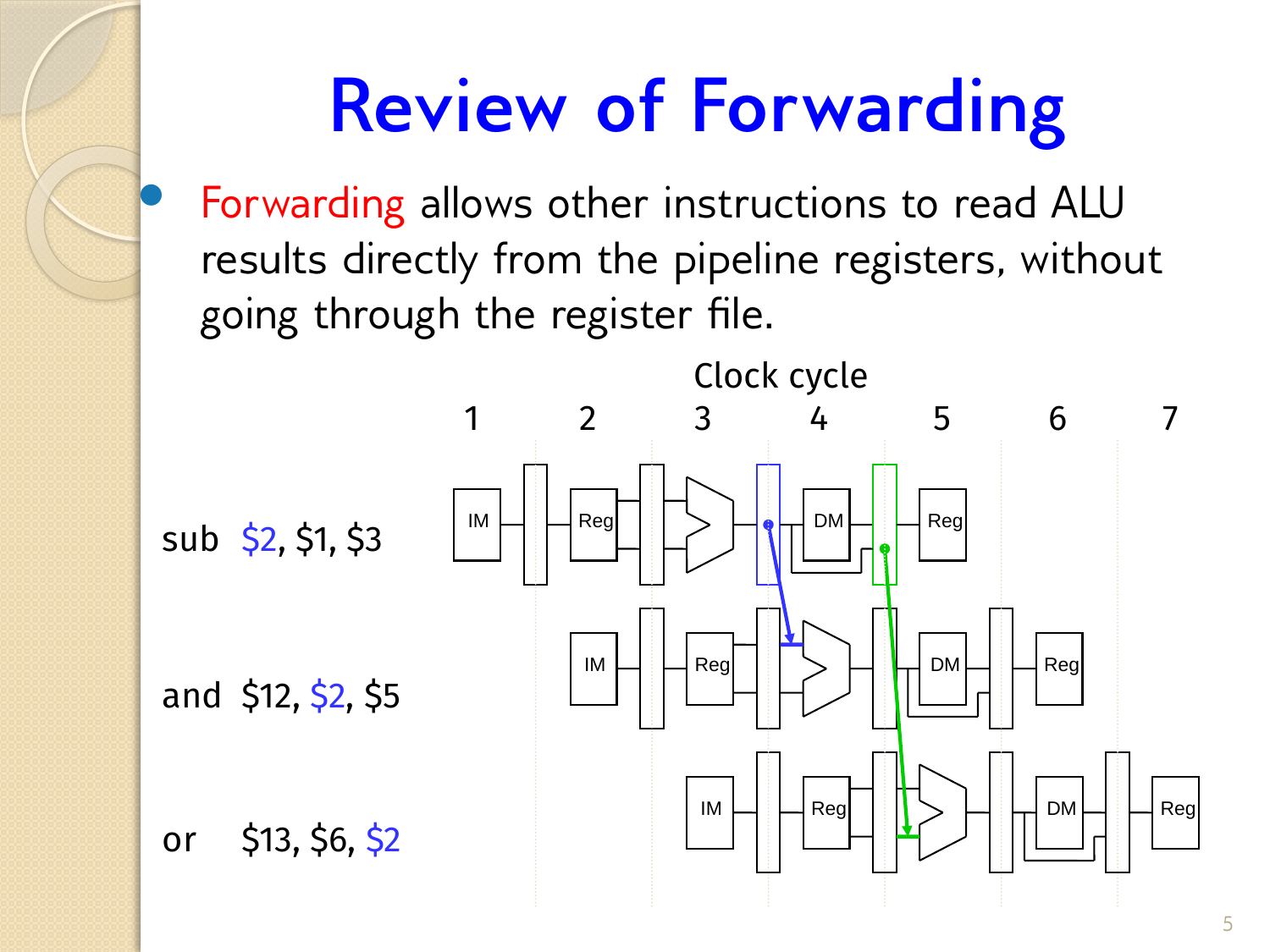

# Review of Forwarding
Forwarding allows other instructions to read ALU results directly from the pipeline registers, without going through the register file.

Clock cycle
	1	2	3	4	5	6	7

IM
  Reg
   DM
  Reg
sub	$2, $1, $3
and	$12, $2, $5
or	$13, $6, $2

IM
  Reg
   DM
  Reg

IM
  Reg
   DM
  Reg

5